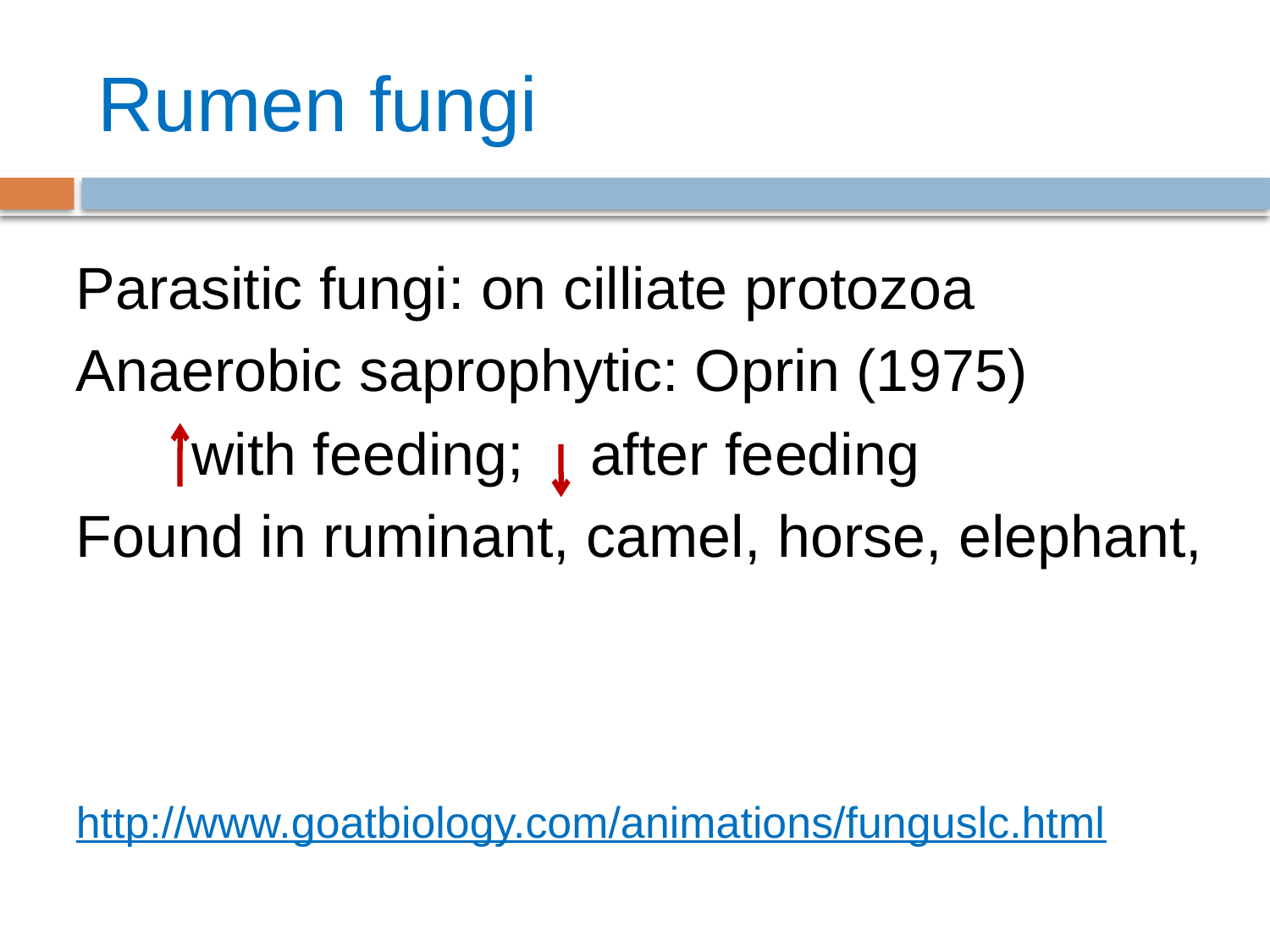

# Rumen fungi
Parasitic fungi: on cilliate protozoa
Anaerobic saprophytic: Oprin (1975)
       with feeding;    after feeding
Found in ruminant, camel, horse, elephant,

http://www.goatbiology.com/animations/funguslc.html